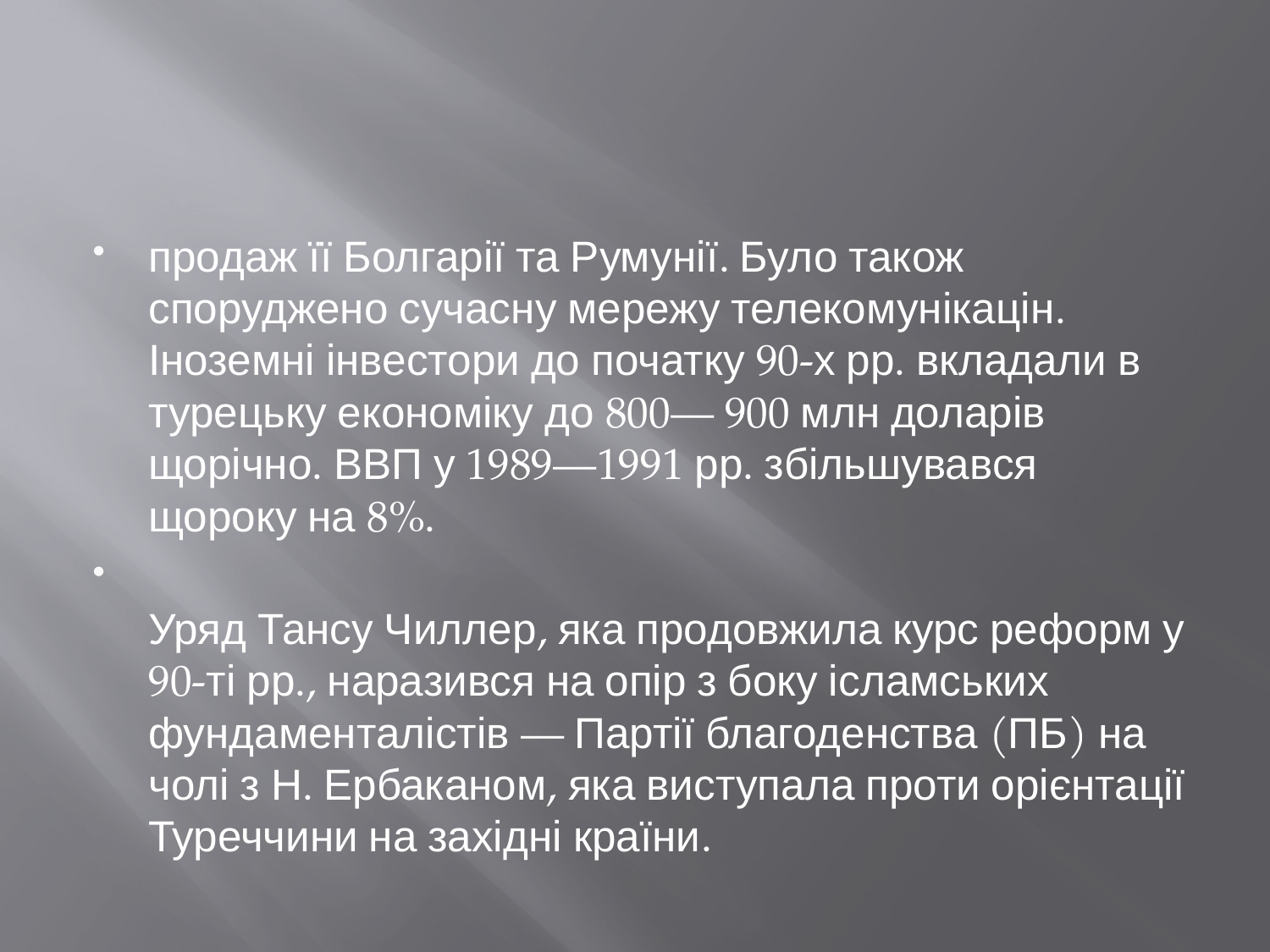

продаж її Болгарії та Румунії. Було також споруджено сучасну мережу телекомунікацін. Іноземні інвестори до початку 90-х рр. вкладали в турецьку економіку до 800— 900 млн доларів щорічно. ВВП у 1989—1991 рр. збільшувався щороку на 8%.
Уряд Тансу Чиллер, яка продовжила курс реформ у 90-ті рр., наразився на опір з боку ісламських фундаменталістів — Партії благоденства (ПБ) на чолі з Н. Ербаканом, яка виступала проти орієнтації Туреччини на західні країни.